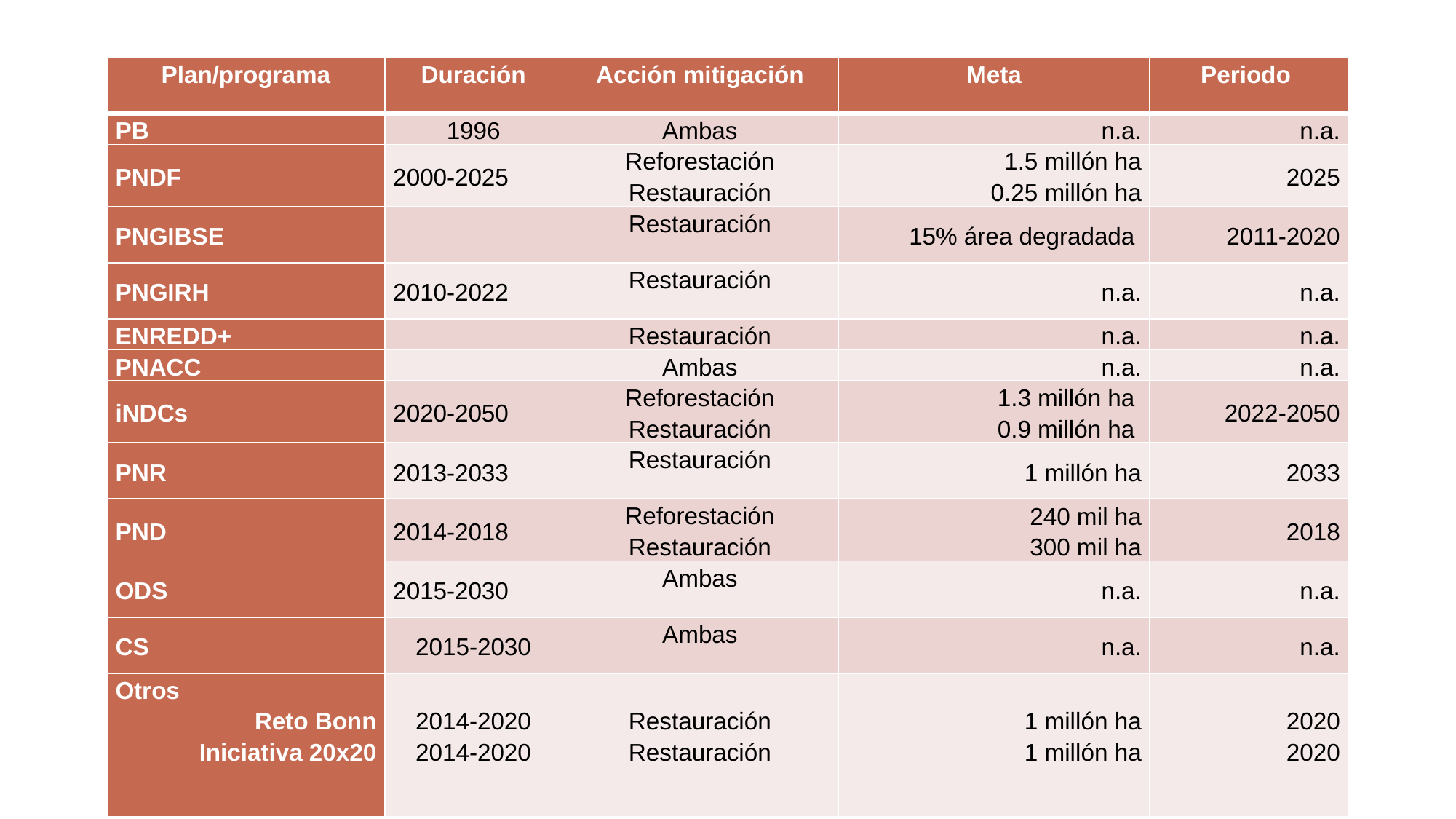

| Plan/programa | Duración | Acción mitigación | Meta | Periodo |
| --- | --- | --- | --- | --- |
| PB | 1996 | Ambas | n.a. | n.a. |
| PNDF | 2000-2025 | Reforestación Restauración | 1.5 millón ha 0.25 millón ha | 2025 |
| PNGIBSE |  | Restauración | 15% área degradada | 2011-2020 |
| PNGIRH | 2010-2022 | Restauración | n.a. | n.a. |
| ENREDD+ |  | Restauración | n.a. | n.a. |
| PNACC |  | Ambas | n.a. | n.a. |
| iNDCs | 2020-2050 | Reforestación Restauración | 1.3 millón ha 0.9 millón ha | 2022-2050 |
| PNR | 2013-2033 | Restauración | 1 millón ha | 2033 |
| PND | 2014-2018 | Reforestación Restauración | 240 mil ha 300 mil ha | 2018 |
| ODS | 2015-2030 | Ambas | n.a. | n.a. |
| CS | 2015-2030 | Ambas | n.a. | n.a. |
| Otros Reto Bonn Iniciativa 20x20 | 2014-2020 2014-2020 | Restauración Restauración | 1 millón ha 1 millón ha | 2020 2020 |